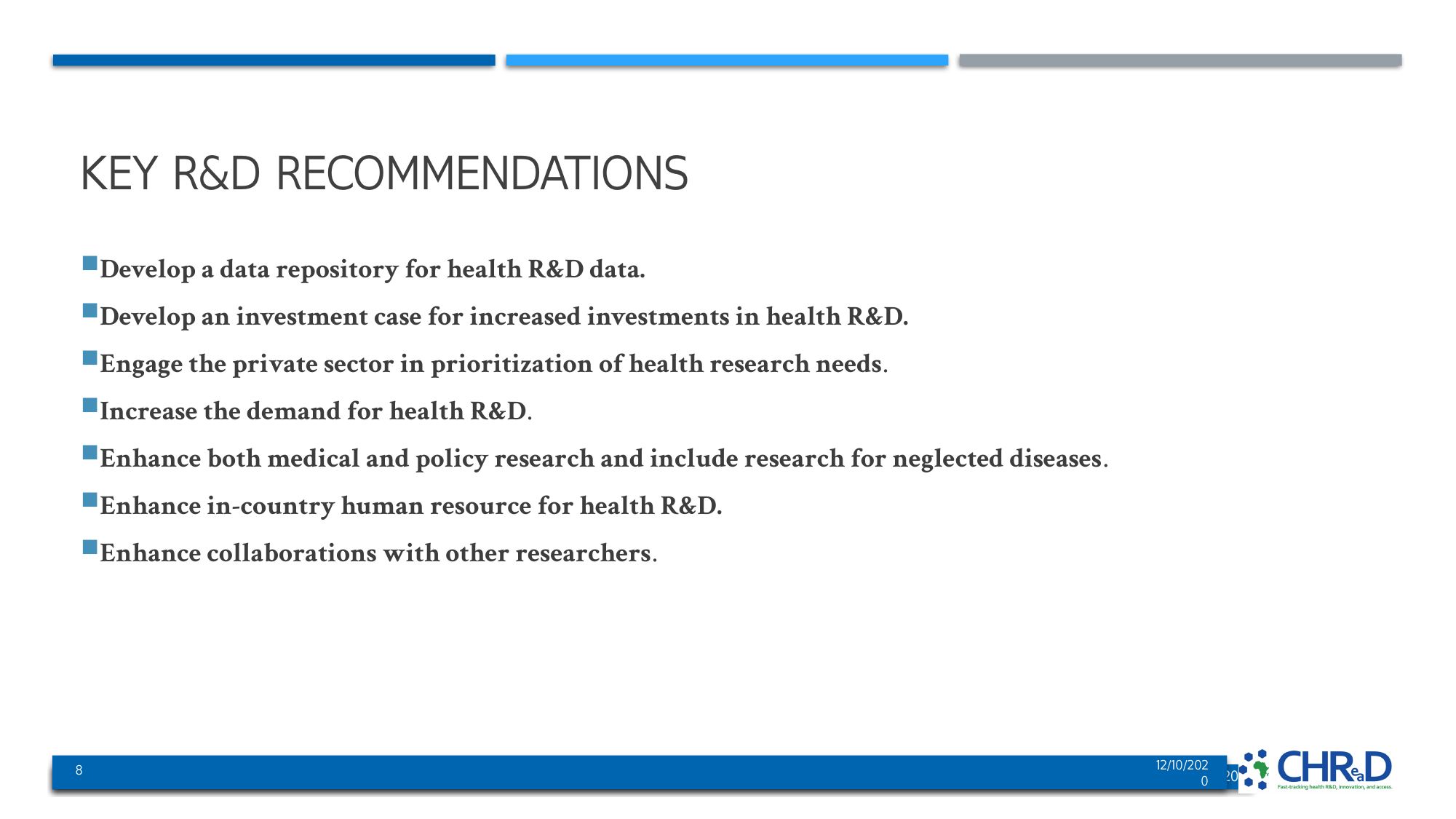

# Key R&D recommendations
Develop a data repository for health R&D data.
Develop an investment case for increased investments in health R&D.
Engage the private sector in prioritization of health research needs.
Increase the demand for health R&D.
Enhance both medical and policy research and include research for neglected diseases.
Enhance in-country human resource for health R&D.
Enhance collaborations with other researchers.